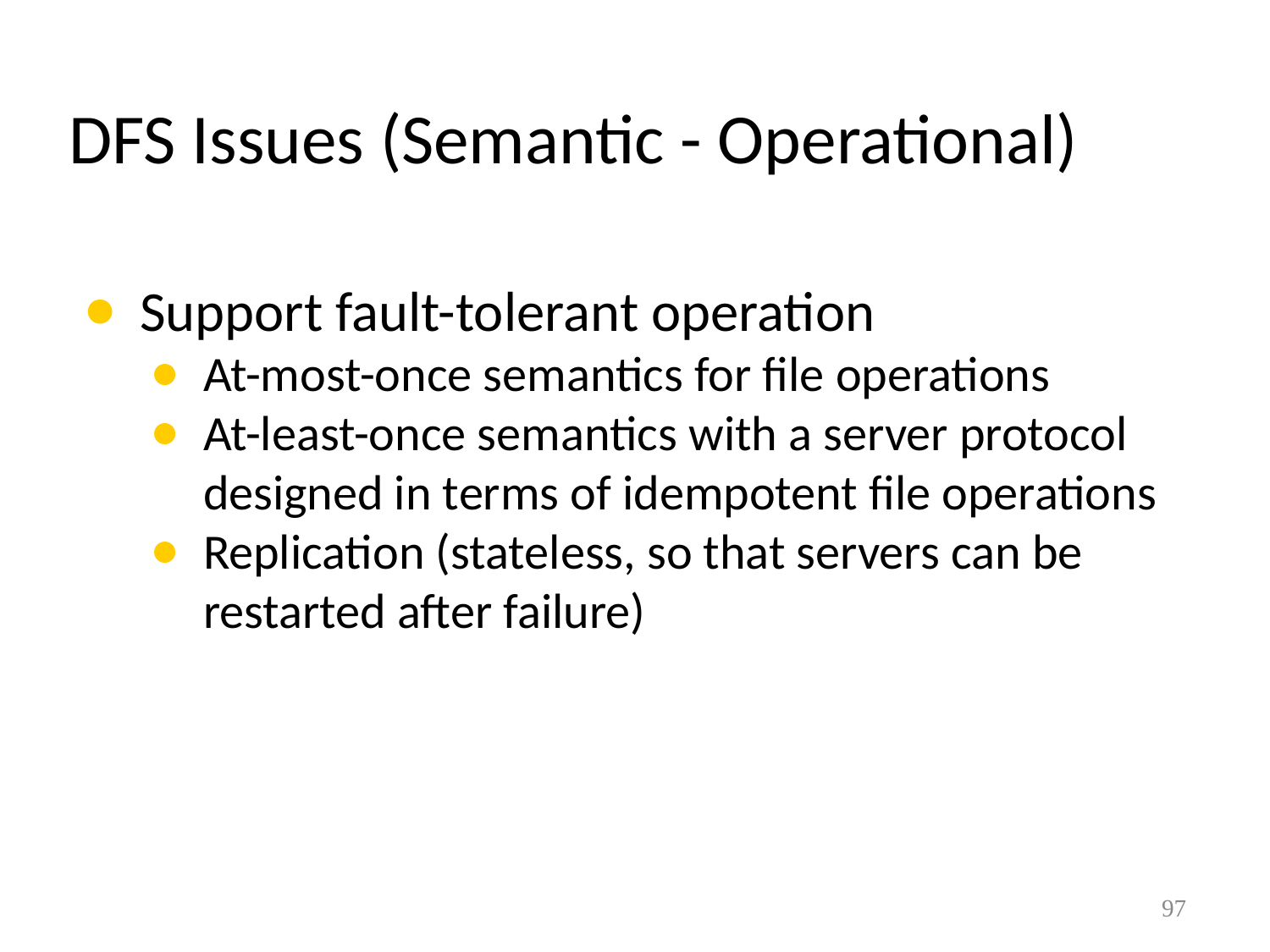

# DFS Issues (Semantic - Operational)
Support fault-tolerant operation
At-most-once semantics for file operations
At-least-once semantics with a server protocol designed in terms of idempotent file operations
Replication (stateless, so that servers can be restarted after failure)
97